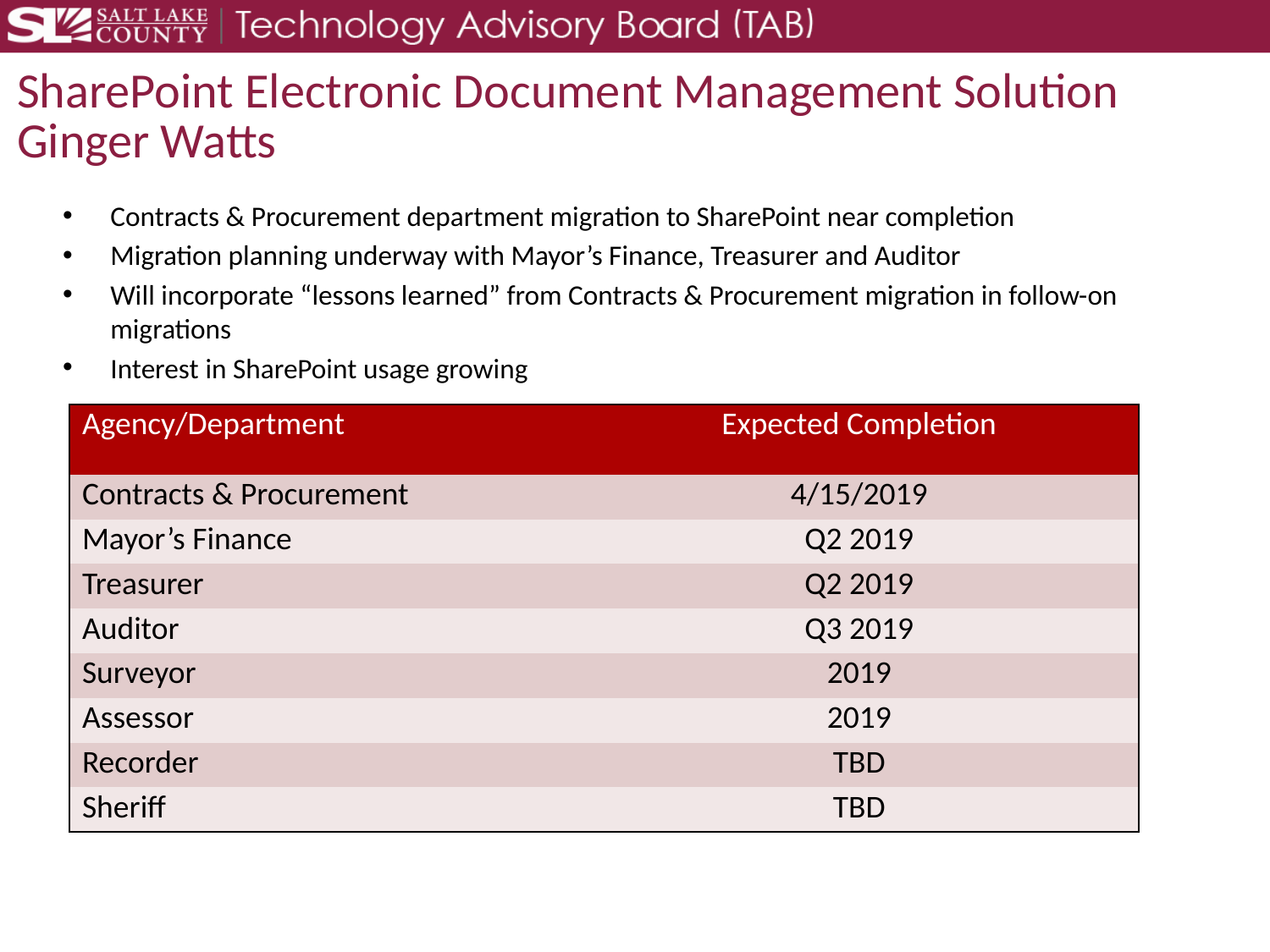

# SharePoint Electronic Document Management Solution Ginger Watts
Contracts & Procurement department migration to SharePoint near completion
Migration planning underway with Mayor’s Finance, Treasurer and Auditor
Will incorporate “lessons learned” from Contracts & Procurement migration in follow-on migrations
Interest in SharePoint usage growing

| Agency/Department | Expected Completion |
| --- | --- |
| Contracts & Procurement | 4/15/2019 |
| Mayor’s Finance | Q2 2019 |
| Treasurer | Q2 2019 |
| Auditor | Q3 2019 |
| Surveyor | 2019 |
| Assessor | 2019 |
| Recorder | TBD |
| Sheriff | TBD |